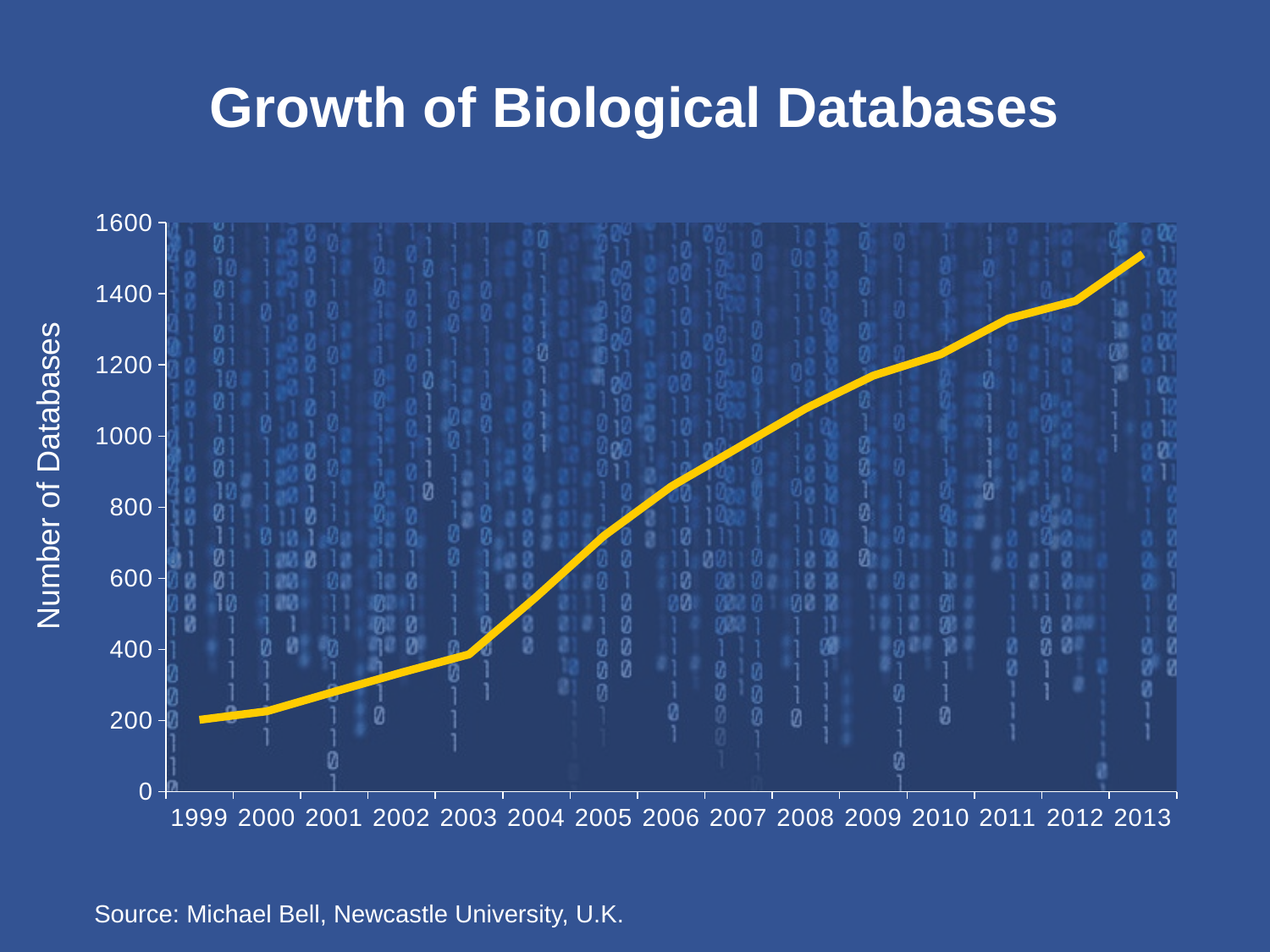

# Growth of Biological Databases

### Chart

| Category |  |
|---|---|
| 1999 | 202.0 |
| 2000 | 226.0 |
| 2001 | 281.0 |
| 2002 | 335.0 |
| 2003 | 386.0 |
| 2004 | 548.0 |
| 2005 | 719.0 |
| 2006 | 858.0 |
| 2007 | 968.0 |
| 2008 | 1078.0 |
| 2009 | 1170.0 |
| 2010 | 1230.0 |
| 2011 | 1330.0 |
| 2012 | 1380.0 |
| 2013 | 1512.0 |
Number of Databases
Source: Michael Bell, Newcastle University, U.K.